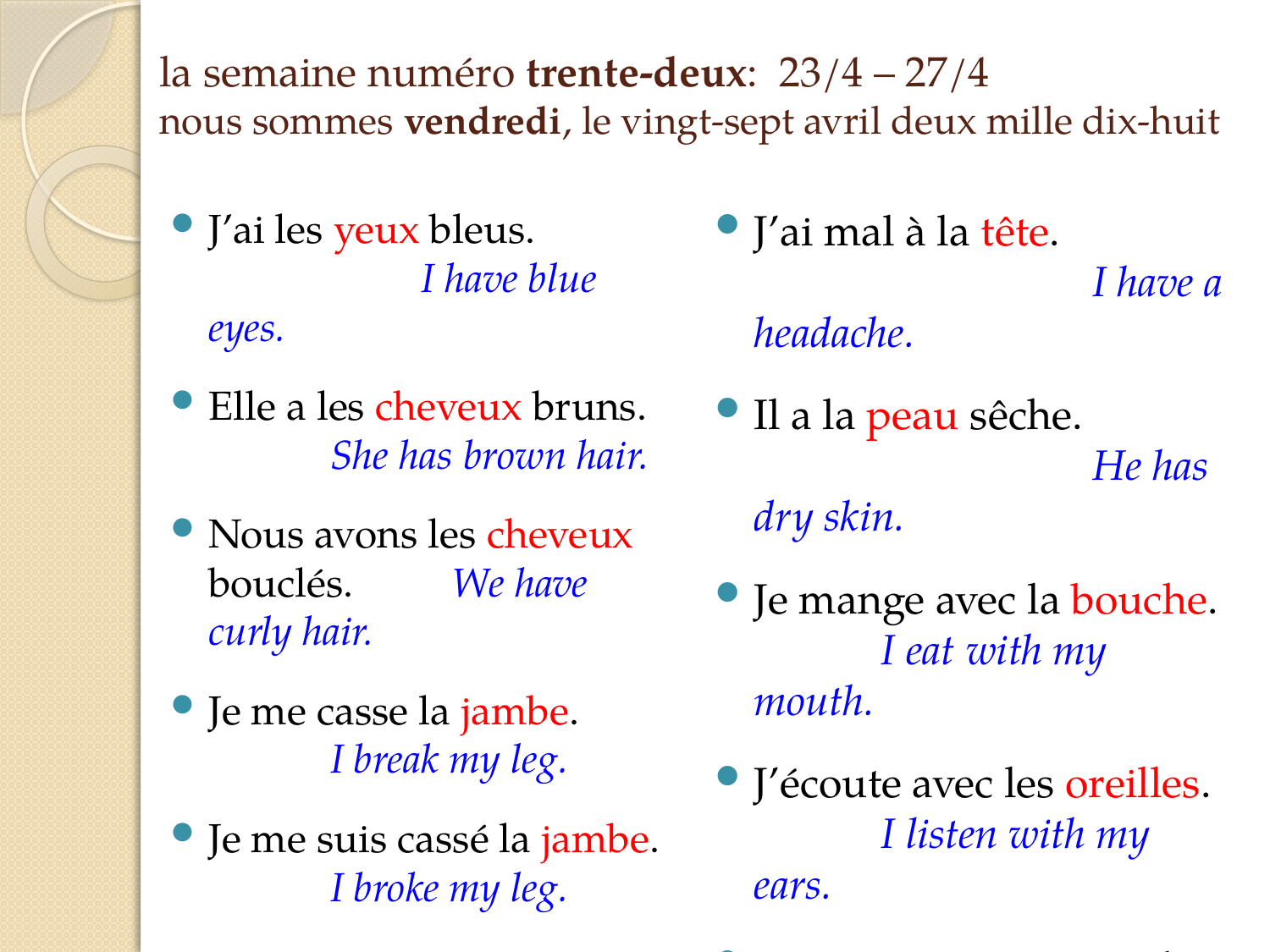

# la semaine numéro trente-deux:  23/4 – 27/4 nous sommes vendredi, le vingt-sept avril deux mille dix-huit
J’ai les yeux bleus.	  	         I have blue eyes.
Elle a les cheveux bruns.	She has brown hair.
Nous avons les cheveux bouclés.			We have curly hair.
Je me casse la jambe.		I break my leg.
Je me suis cassé la jambe.	I broke my leg.
J’ai mal à la tête.	 	   	        I have a headache.
Il a la peau sêche.		  	        He has dry skin.
Je mange avec la bouche.	I eat with my mouth.
J’écoute avec les oreilles.	I listen with my ears.
Je joue au tennis avec les bras.	I play tennis with my arms.